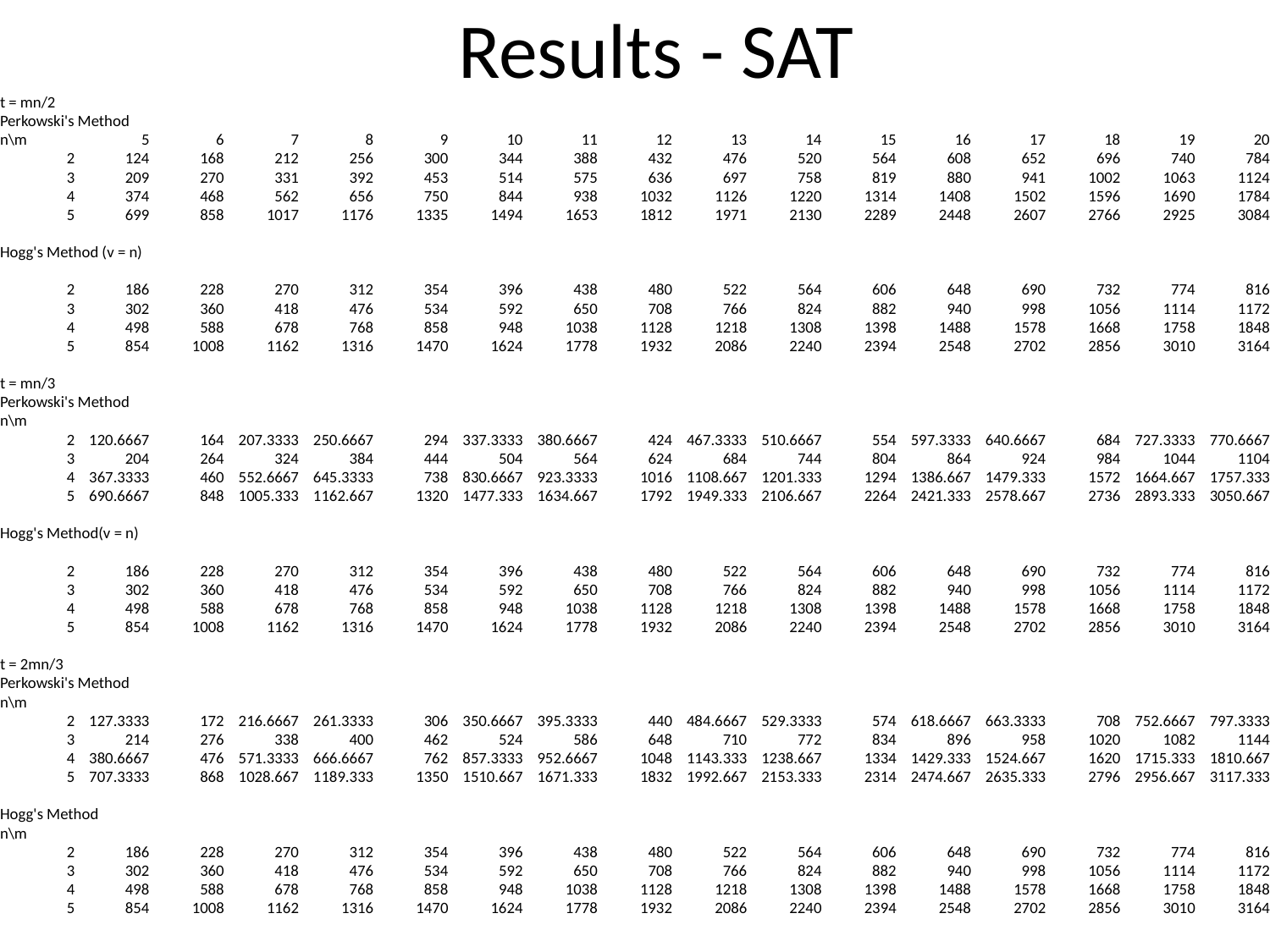

# Results - SAT
| t = mn/2 |  |  |  |  |  |  |  |  |  |  |  |  |  |  |  |  |
| --- | --- | --- | --- | --- | --- | --- | --- | --- | --- | --- | --- | --- | --- | --- | --- | --- |
| Perkowski's Method |  |  |  |  |  |  |  |  |  |  |  |  |  |  |  |  |
| n\m | 5 | 6 | 7 | 8 | 9 | 10 | 11 | 12 | 13 | 14 | 15 | 16 | 17 | 18 | 19 | 20 |
| 2 | 124 | 168 | 212 | 256 | 300 | 344 | 388 | 432 | 476 | 520 | 564 | 608 | 652 | 696 | 740 | 784 |
| 3 | 209 | 270 | 331 | 392 | 453 | 514 | 575 | 636 | 697 | 758 | 819 | 880 | 941 | 1002 | 1063 | 1124 |
| 4 | 374 | 468 | 562 | 656 | 750 | 844 | 938 | 1032 | 1126 | 1220 | 1314 | 1408 | 1502 | 1596 | 1690 | 1784 |
| 5 | 699 | 858 | 1017 | 1176 | 1335 | 1494 | 1653 | 1812 | 1971 | 2130 | 2289 | 2448 | 2607 | 2766 | 2925 | 3084 |
|  |  |  |  |  |  |  |  |  |  |  |  |  |  |  |  |  |
| Hogg's Method (v = n) |  |  |  |  |  |  |  |  |  |  |  |  |  |  |  |  |
|  |  |  |  |  |  |  |  |  |  |  |  |  |  |  |  |  |
| 2 | 186 | 228 | 270 | 312 | 354 | 396 | 438 | 480 | 522 | 564 | 606 | 648 | 690 | 732 | 774 | 816 |
| 3 | 302 | 360 | 418 | 476 | 534 | 592 | 650 | 708 | 766 | 824 | 882 | 940 | 998 | 1056 | 1114 | 1172 |
| 4 | 498 | 588 | 678 | 768 | 858 | 948 | 1038 | 1128 | 1218 | 1308 | 1398 | 1488 | 1578 | 1668 | 1758 | 1848 |
| 5 | 854 | 1008 | 1162 | 1316 | 1470 | 1624 | 1778 | 1932 | 2086 | 2240 | 2394 | 2548 | 2702 | 2856 | 3010 | 3164 |
|  |  |  |  |  |  |  |  |  |  |  |  |  |  |  |  |  |
| t = mn/3 |  |  |  |  |  |  |  |  |  |  |  |  |  |  |  |  |
| Perkowski's Method |  |  |  |  |  |  |  |  |  |  |  |  |  |  |  |  |
| n\m |  |  |  |  |  |  |  |  |  |  |  |  |  |  |  |  |
| 2 | 120.6667 | 164 | 207.3333 | 250.6667 | 294 | 337.3333 | 380.6667 | 424 | 467.3333 | 510.6667 | 554 | 597.3333 | 640.6667 | 684 | 727.3333 | 770.6667 |
| 3 | 204 | 264 | 324 | 384 | 444 | 504 | 564 | 624 | 684 | 744 | 804 | 864 | 924 | 984 | 1044 | 1104 |
| 4 | 367.3333 | 460 | 552.6667 | 645.3333 | 738 | 830.6667 | 923.3333 | 1016 | 1108.667 | 1201.333 | 1294 | 1386.667 | 1479.333 | 1572 | 1664.667 | 1757.333 |
| 5 | 690.6667 | 848 | 1005.333 | 1162.667 | 1320 | 1477.333 | 1634.667 | 1792 | 1949.333 | 2106.667 | 2264 | 2421.333 | 2578.667 | 2736 | 2893.333 | 3050.667 |
|  |  |  |  |  |  |  |  |  |  |  |  |  |  |  |  |  |
| Hogg's Method(v = n) |  |  |  |  |  |  |  |  |  |  |  |  |  |  |  |  |
|  |  |  |  |  |  |  |  |  |  |  |  |  |  |  |  |  |
| 2 | 186 | 228 | 270 | 312 | 354 | 396 | 438 | 480 | 522 | 564 | 606 | 648 | 690 | 732 | 774 | 816 |
| 3 | 302 | 360 | 418 | 476 | 534 | 592 | 650 | 708 | 766 | 824 | 882 | 940 | 998 | 1056 | 1114 | 1172 |
| 4 | 498 | 588 | 678 | 768 | 858 | 948 | 1038 | 1128 | 1218 | 1308 | 1398 | 1488 | 1578 | 1668 | 1758 | 1848 |
| 5 | 854 | 1008 | 1162 | 1316 | 1470 | 1624 | 1778 | 1932 | 2086 | 2240 | 2394 | 2548 | 2702 | 2856 | 3010 | 3164 |
|  |  |  |  |  |  |  |  |  |  |  |  |  |  |  |  |  |
| t = 2mn/3 |  |  |  |  |  |  |  |  |  |  |  |  |  |  |  |  |
| Perkowski's Method |  |  |  |  |  |  |  |  |  |  |  |  |  |  |  |  |
| n\m |  |  |  |  |  |  |  |  |  |  |  |  |  |  |  |  |
| 2 | 127.3333 | 172 | 216.6667 | 261.3333 | 306 | 350.6667 | 395.3333 | 440 | 484.6667 | 529.3333 | 574 | 618.6667 | 663.3333 | 708 | 752.6667 | 797.3333 |
| 3 | 214 | 276 | 338 | 400 | 462 | 524 | 586 | 648 | 710 | 772 | 834 | 896 | 958 | 1020 | 1082 | 1144 |
| 4 | 380.6667 | 476 | 571.3333 | 666.6667 | 762 | 857.3333 | 952.6667 | 1048 | 1143.333 | 1238.667 | 1334 | 1429.333 | 1524.667 | 1620 | 1715.333 | 1810.667 |
| 5 | 707.3333 | 868 | 1028.667 | 1189.333 | 1350 | 1510.667 | 1671.333 | 1832 | 1992.667 | 2153.333 | 2314 | 2474.667 | 2635.333 | 2796 | 2956.667 | 3117.333 |
|  |  |  |  |  |  |  |  |  |  |  |  |  |  |  |  |  |
| Hogg's Method |  |  |  |  |  |  |  |  |  |  |  |  |  |  |  |  |
| n\m |  |  |  |  |  |  |  |  |  |  |  |  |  |  |  |  |
| 2 | 186 | 228 | 270 | 312 | 354 | 396 | 438 | 480 | 522 | 564 | 606 | 648 | 690 | 732 | 774 | 816 |
| 3 | 302 | 360 | 418 | 476 | 534 | 592 | 650 | 708 | 766 | 824 | 882 | 940 | 998 | 1056 | 1114 | 1172 |
| 4 | 498 | 588 | 678 | 768 | 858 | 948 | 1038 | 1128 | 1218 | 1308 | 1398 | 1488 | 1578 | 1668 | 1758 | 1848 |
| 5 | 854 | 1008 | 1162 | 1316 | 1470 | 1624 | 1778 | 1932 | 2086 | 2240 | 2394 | 2548 | 2702 | 2856 | 3010 | 3164 |